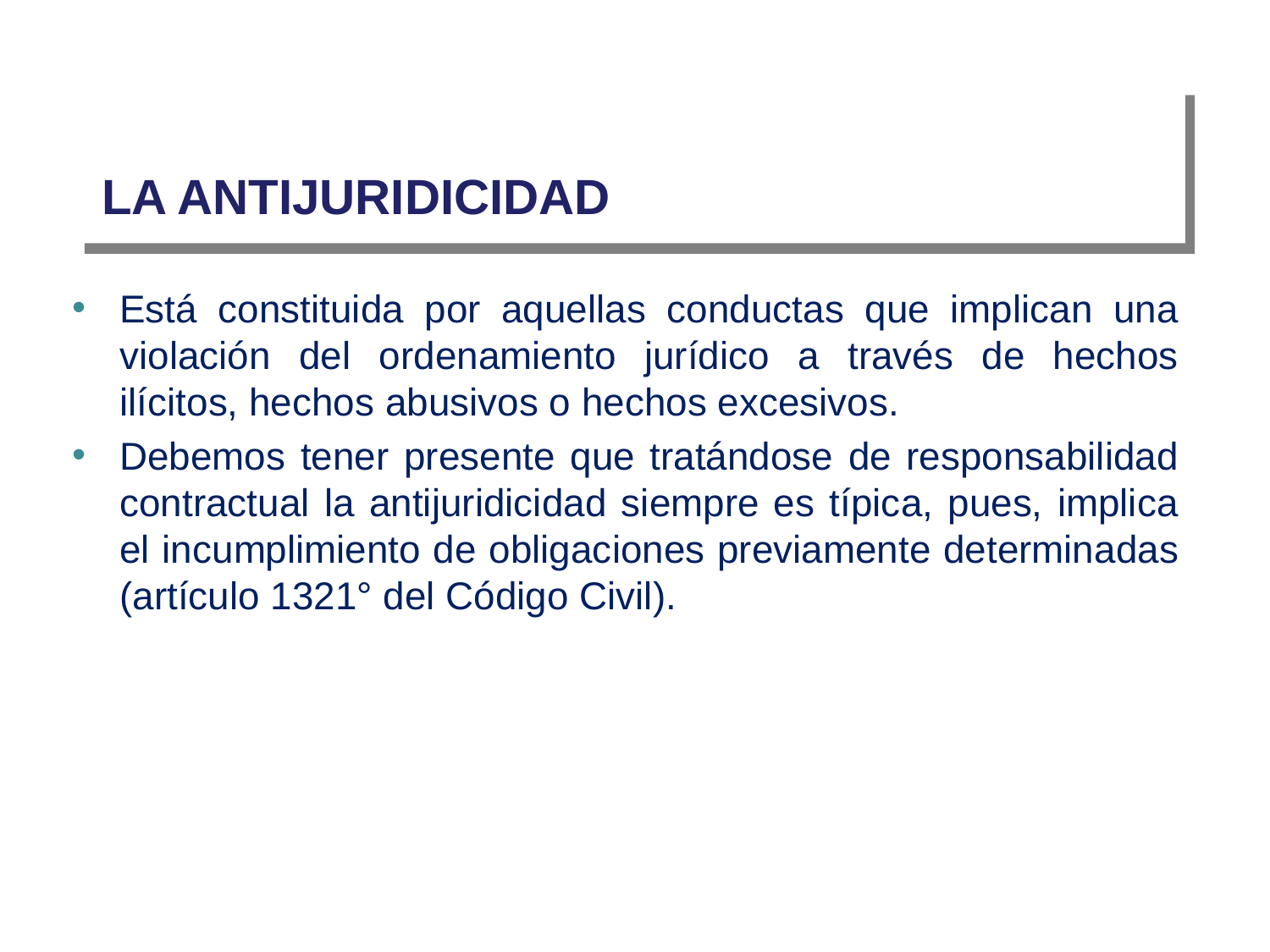

# LA ANTIJURIDICIDAD
Está constituida por aquellas conductas que implican una violación del ordenamiento jurídico a través de hechos ilícitos, hechos abusivos o hechos excesivos.
Debemos tener presente que tratándose de responsabilidad contractual la antijuridicidad siempre es típica, pues, implica el incumplimiento de obligaciones previamente determinadas (artículo 1321° del Código Civil).